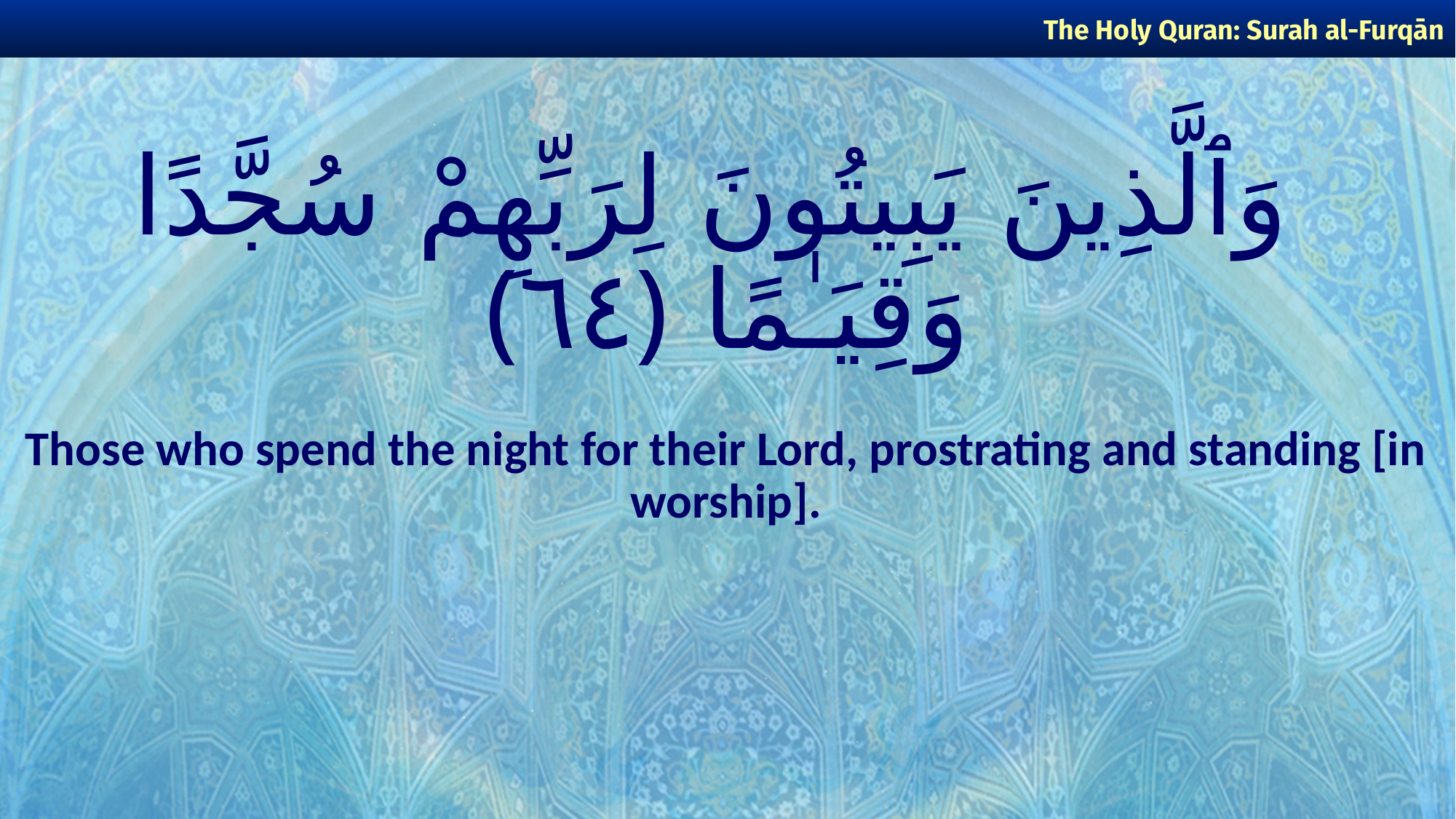

The Holy Quran: Surah al-Furqān
# وَٱلَّذِينَ يَبِيتُونَ لِرَبِّهِمْ سُجَّدًا وَقِيَـٰمًا ﴿٦٤﴾
Those who spend the night for their Lord, prostrating and standing [in worship].